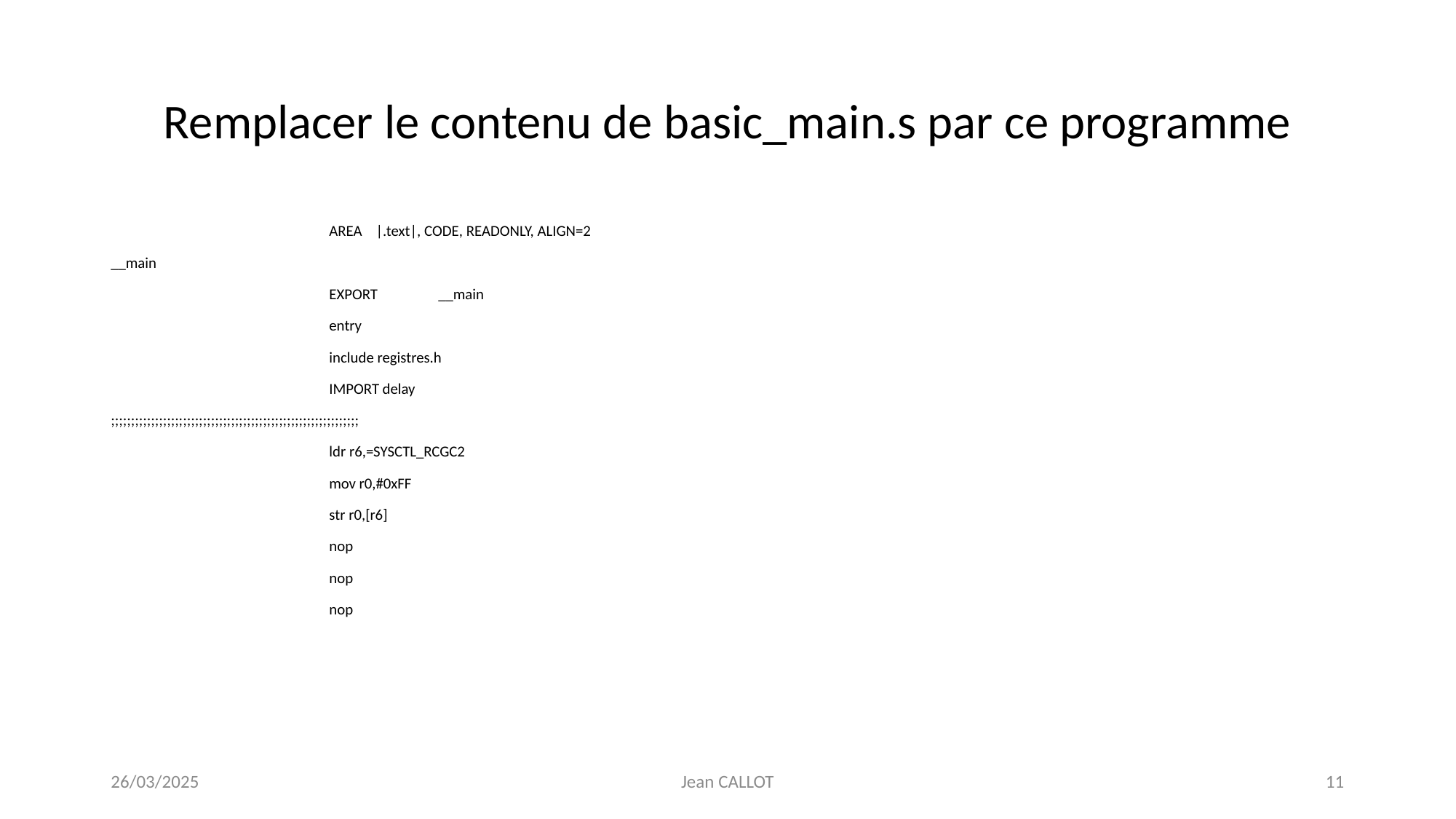

# Remplacer le contenu de basic_main.s par ce programme
		AREA    |.text|, CODE, READONLY, ALIGN=2
__main
		EXPORT	__main
		entry
		include registres.h
		IMPORT delay
;;;;;;;;;;;;;;;;;;;;;;;;;;;;;;;;;;;;;;;;;;;;;;;;;;;;;;;;;;;;;;
		ldr r6,=SYSCTL_RCGC2
		mov r0,#0xFF
		str r0,[r6]
		nop
		nop
		nop
26/03/2025
Jean CALLOT
11